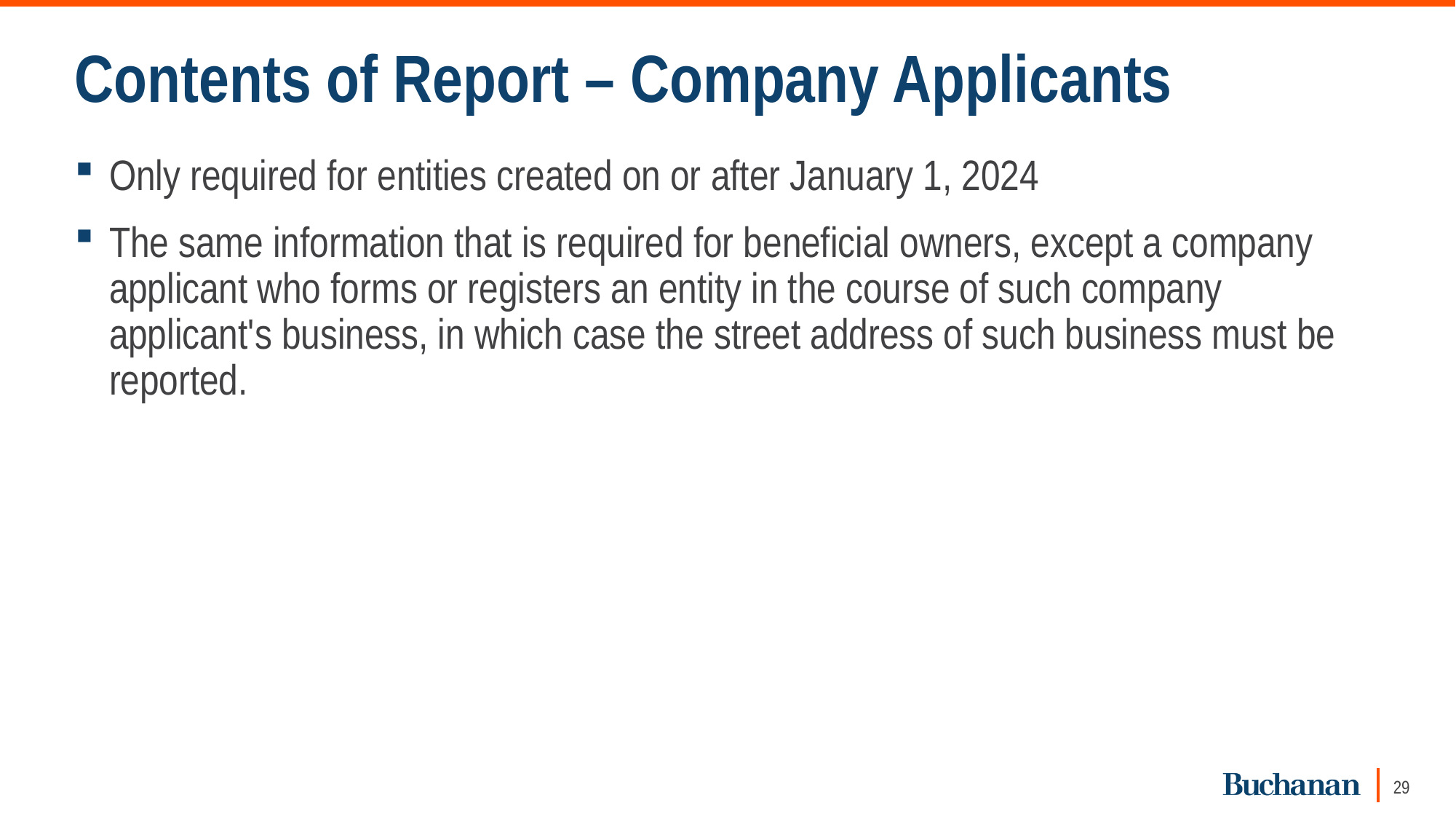

# Contents of Report – Company Applicants
Only required for entities created on or after January 1, 2024
The same information that is required for beneficial owners, except a company applicant who forms or registers an entity in the course of such company applicant's business, in which case the street address of such business must be reported.

29